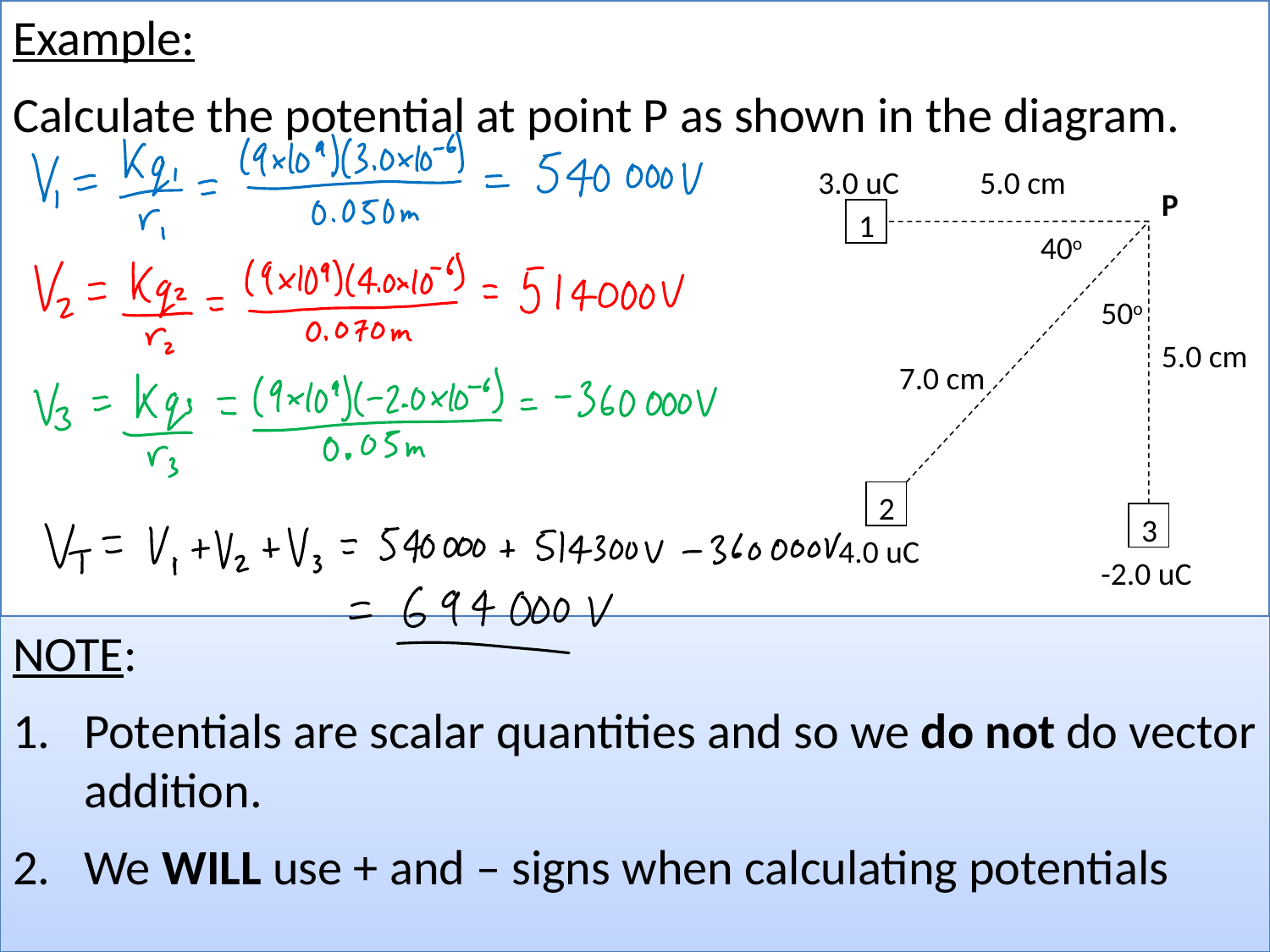

Example:
Calculate the potential at point P as shown in the diagram.

3.0 uC
5.0 cm
P
1

40o
50o
5.0 cm
7.0 cm
2
3
4.0 uC
-2.0 uC

NOTE:
Potentials are scalar quantities and so we do not do vector addition.
We WILL use + and – signs when calculating potentials